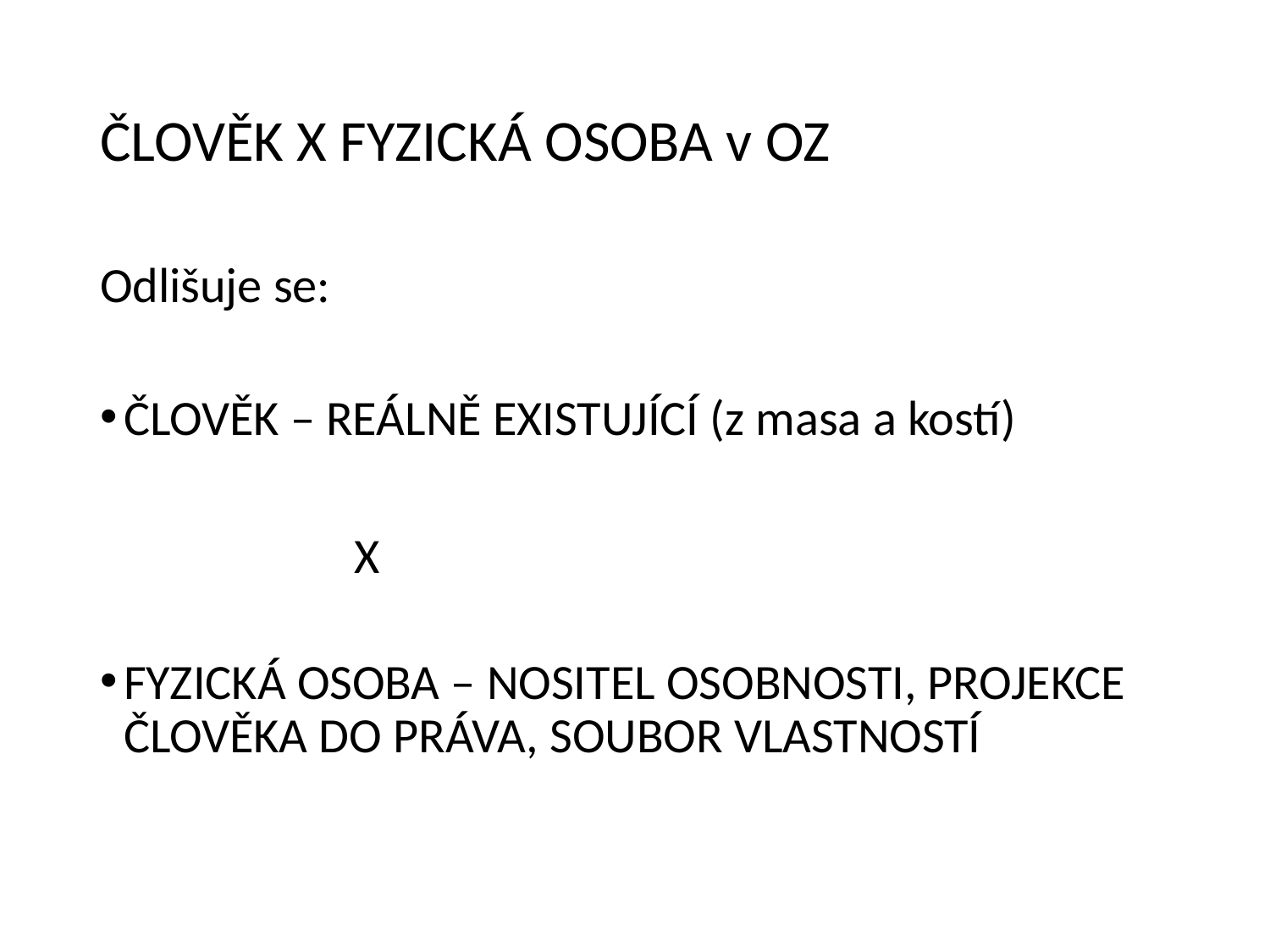

# ČLOVĚK X FYZICKÁ OSOBA v OZ
Odlišuje se:

ČLOVĚK – REÁLNĚ EXISTUJÍCÍ (z masa a kostí)

X

FYZICKÁ OSOBA – NOSITEL OSOBNOSTI, PROJEKCE ČLOVĚKA DO PRÁVA, SOUBOR VLASTNOSTÍ